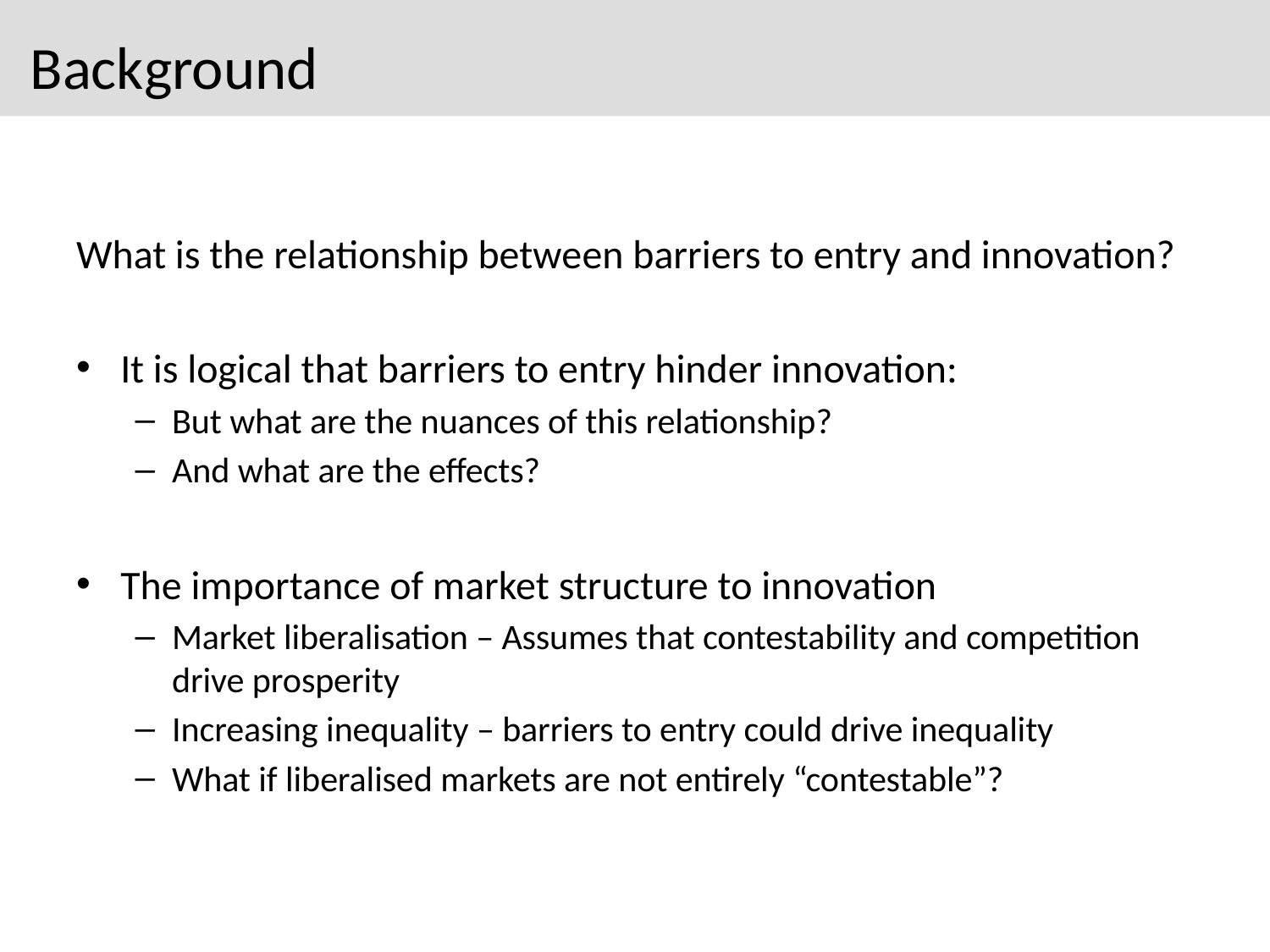

# Background
What is the relationship between barriers to entry and innovation?

It is logical that barriers to entry hinder innovation:
But what are the nuances of this relationship?
And what are the effects?

The importance of market structure to innovation
Market liberalisation – Assumes that contestability and competition drive prosperity
Increasing inequality – barriers to entry could drive inequality
What if liberalised markets are not entirely “contestable”?